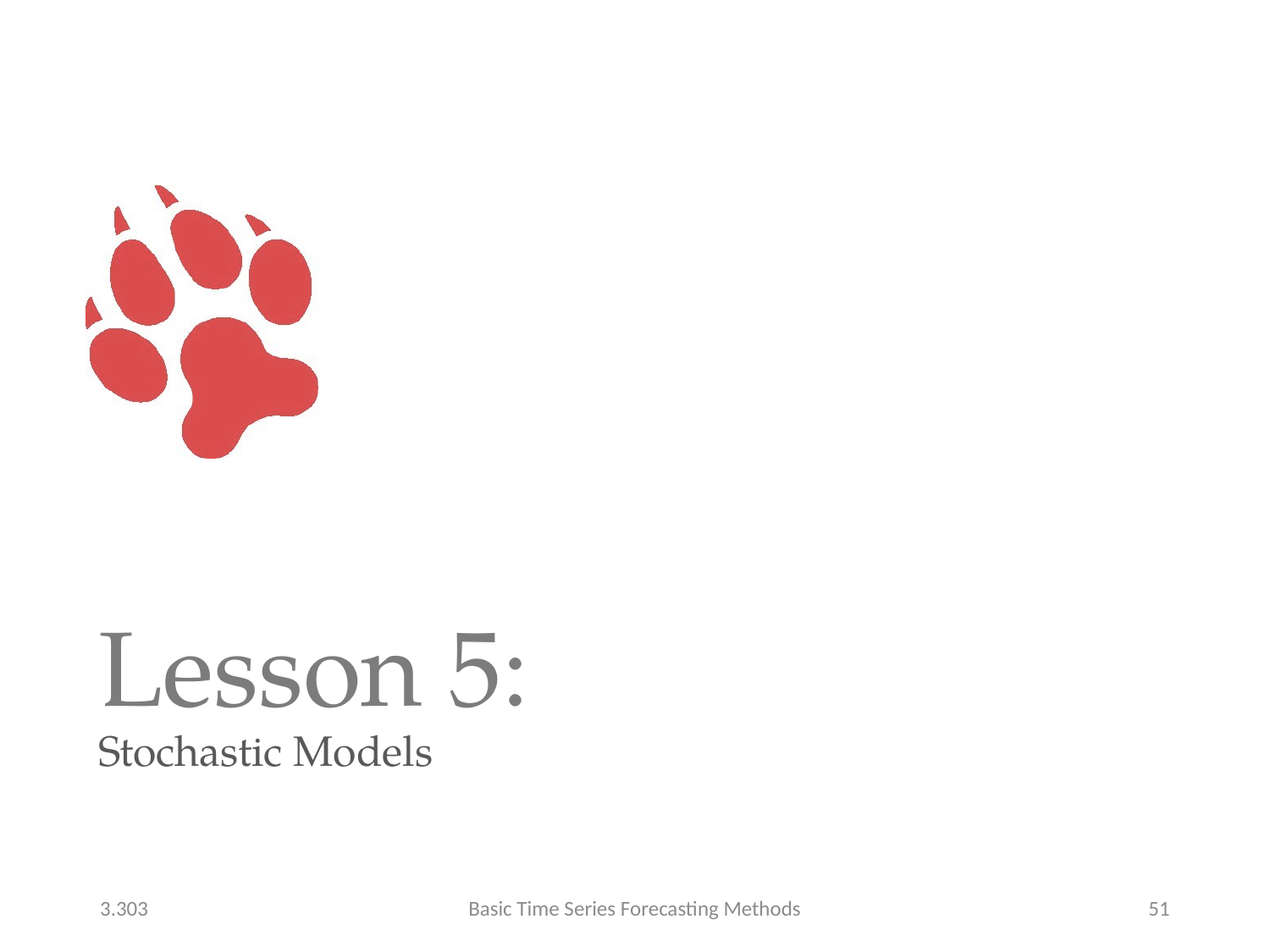

# Lesson 5: Stochastic Models

3.303
Basic Time Series Forecasting Methods
51